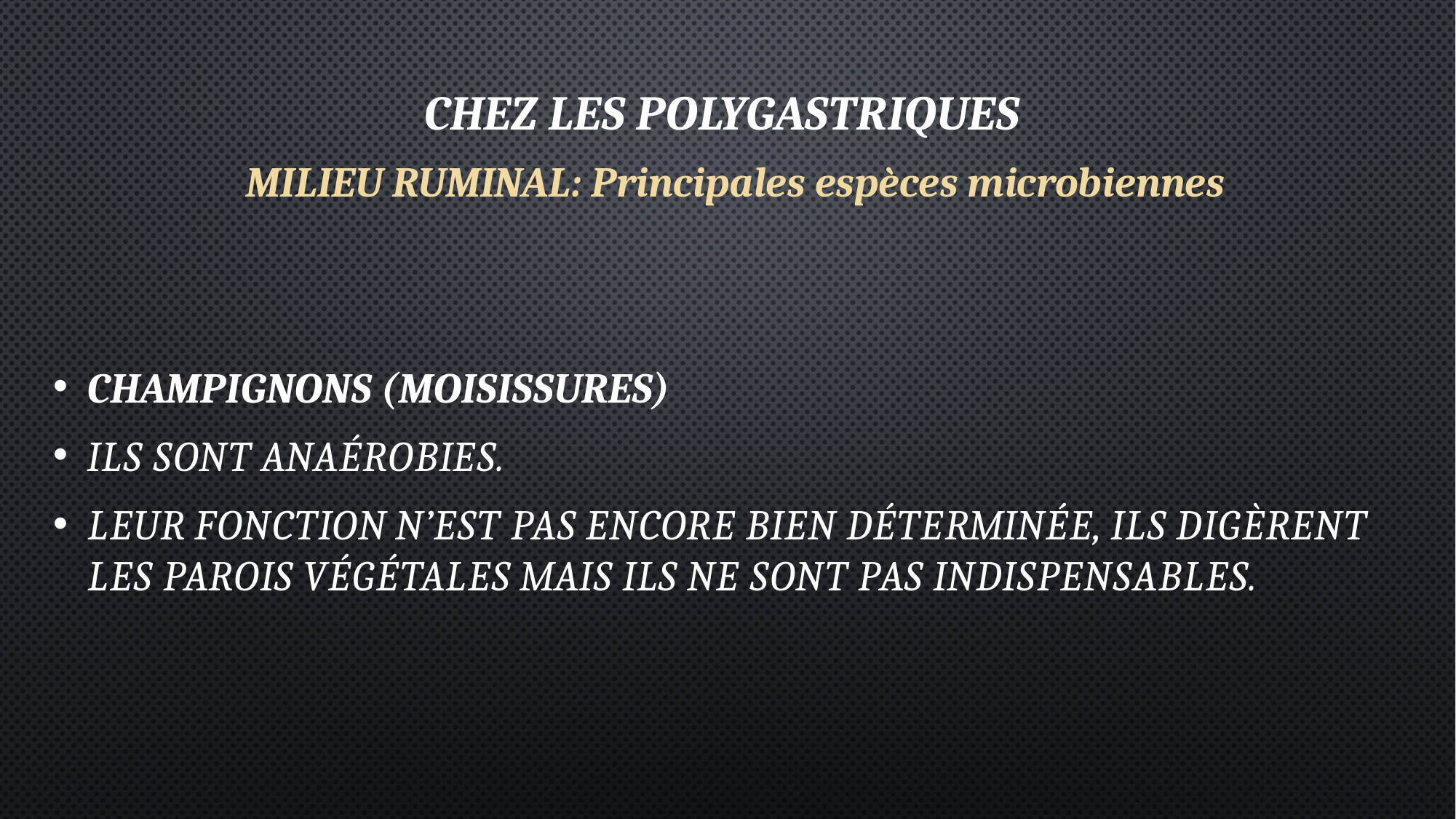

# Chez les polygastriques
MILIEU RUMINAL: Principales espèces microbiennes

Champignons (moisissures)
Ils sont anaérobies.
Leur fonction n’est pas encore bien déterminée, ils digèrent les parois végétales mais ils ne sont pas indispensables.